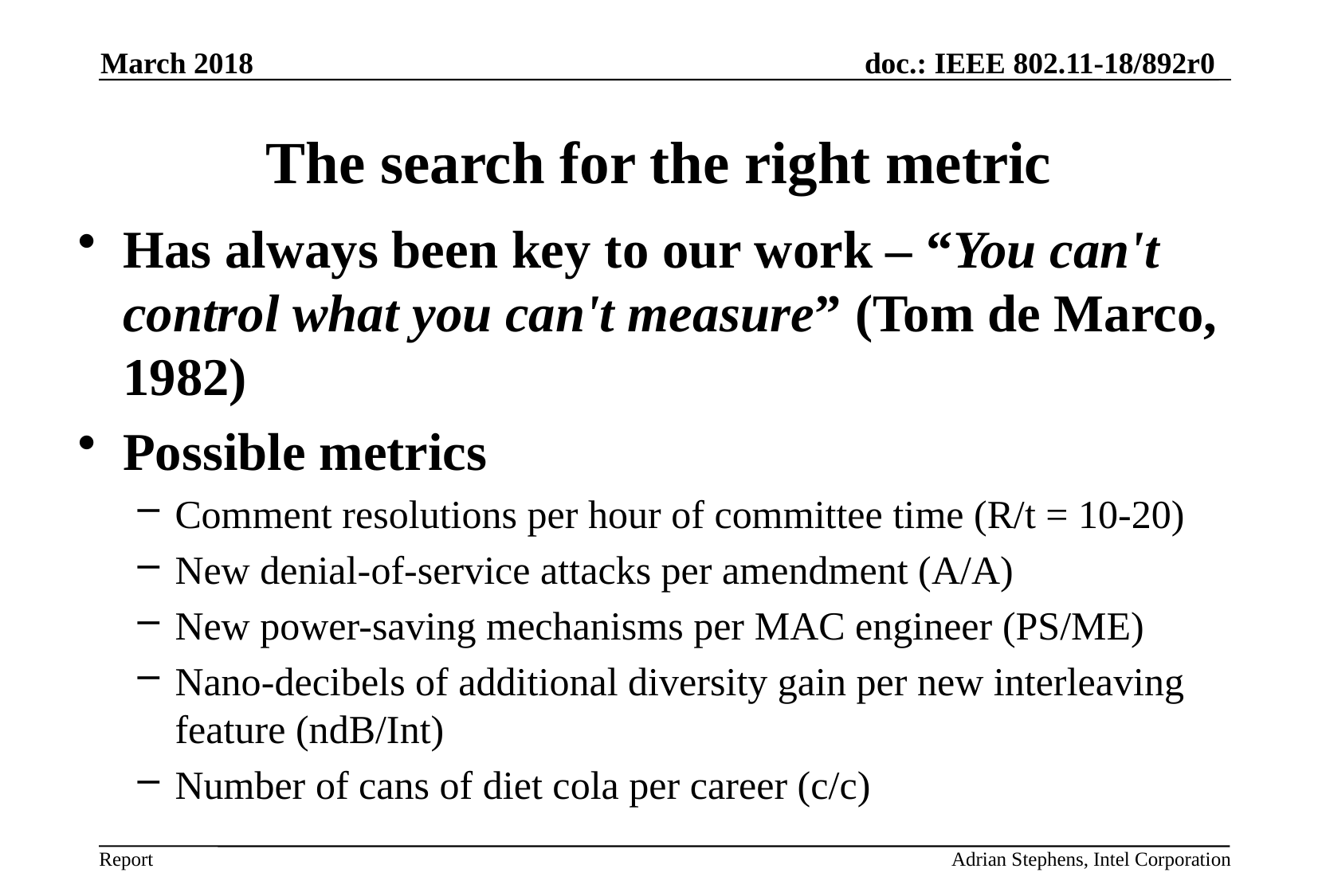

March 2018
# The search for the right metric
Has always been key to our work – “You can't control what you can't measure” (Tom de Marco, 1982)
Possible metrics
Comment resolutions per hour of committee time (R/t = 10-20)
New denial-of-service attacks per amendment (A/A)
New power-saving mechanisms per MAC engineer (PS/ME)
Nano-decibels of additional diversity gain per new interleaving feature (ndB/Int)
Number of cans of diet cola per career (c/c)
Adrian Stephens, Intel Corporation